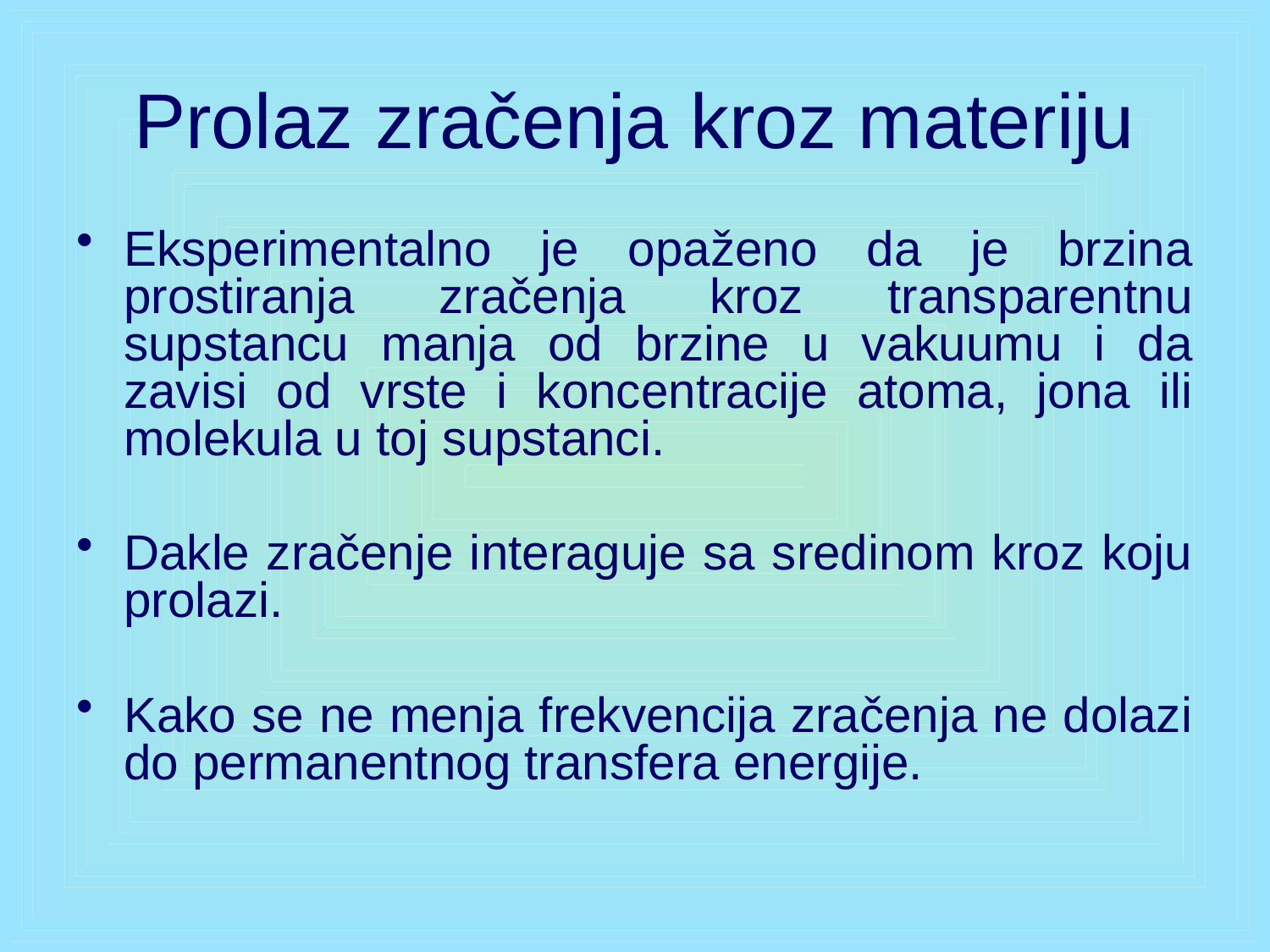

# Prolaz zračenja kroz materiju
Eksperimentalno je opaženo da je brzina prostiranja zračenja kroz transparentnu supstancu manja od brzine u vakuumu i da zavisi od vrste i koncentracije atoma, jona ili molekula u toj supstanci.

Dakle zračenje interaguje sa sredinom kroz koju prolazi.

Kako se ne menja frekvencija zračenja ne dolazi do permanentnog transfera energije.